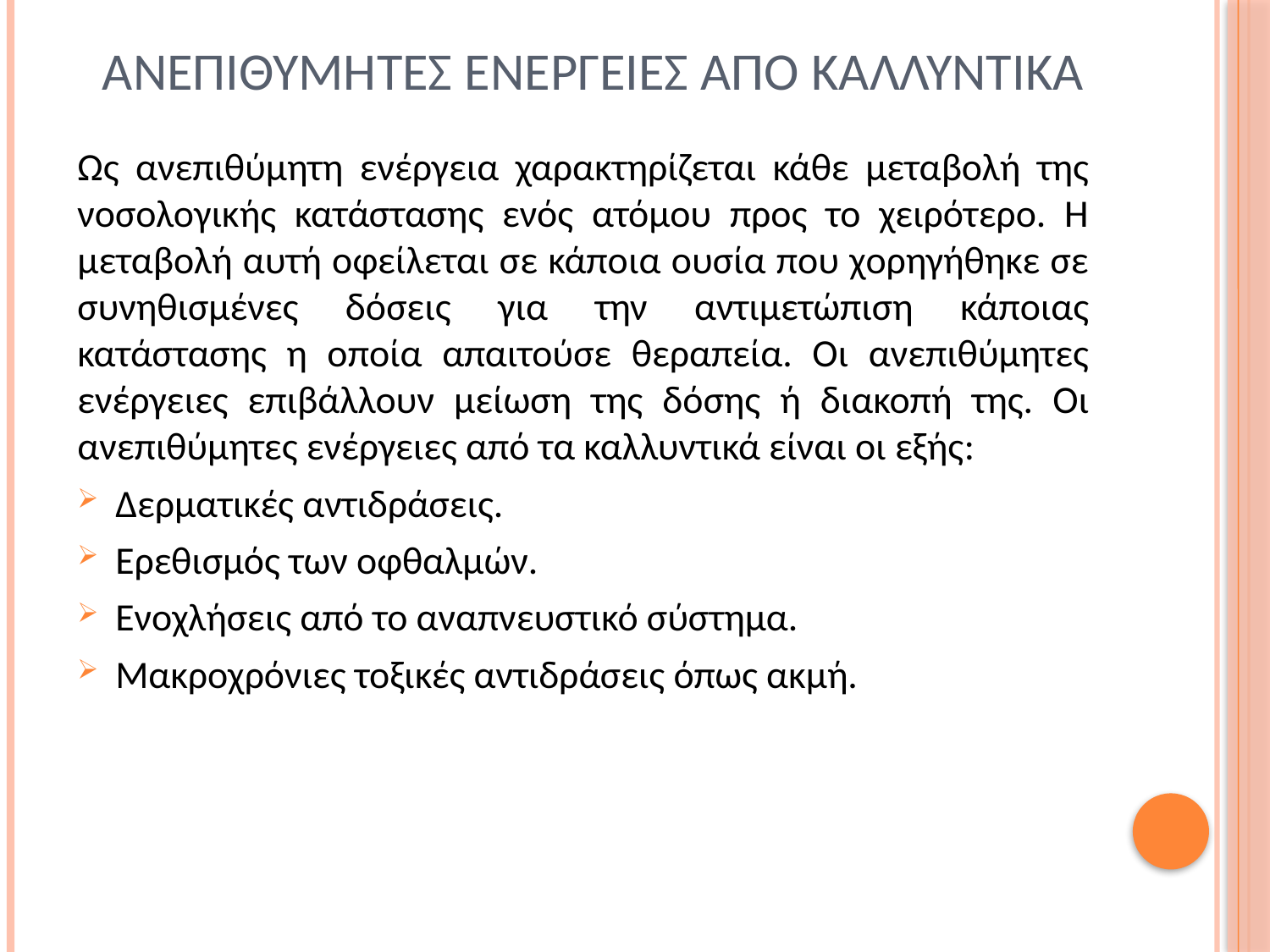

# Ανεπιθυμητεσ ενεργειεσ απο καλλυντικα
Ως ανεπιθύμητη ενέργεια χαρακτηρίζεται κάθε μεταβολή της νοσολογικής κατάστασης ενός ατόμου προς το χειρότερο. Η μεταβολή αυτή οφείλεται σε κάποια ουσία που χορηγήθηκε σε συνηθισμένες δόσεις για την αντιμετώπιση κάποιας κατάστασης η οποία απαιτούσε θεραπεία. Οι ανεπιθύμητες ενέργειες επιβάλλουν μείωση της δόσης ή διακοπή της. Οι ανεπιθύμητες ενέργειες από τα καλλυντικά είναι οι εξής:
Δερματικές αντιδράσεις.
Ερεθισμός των οφθαλμών.
Ενοχλήσεις από το αναπνευστικό σύστημα.
Μακροχρόνιες τοξικές αντιδράσεις όπως ακμή.